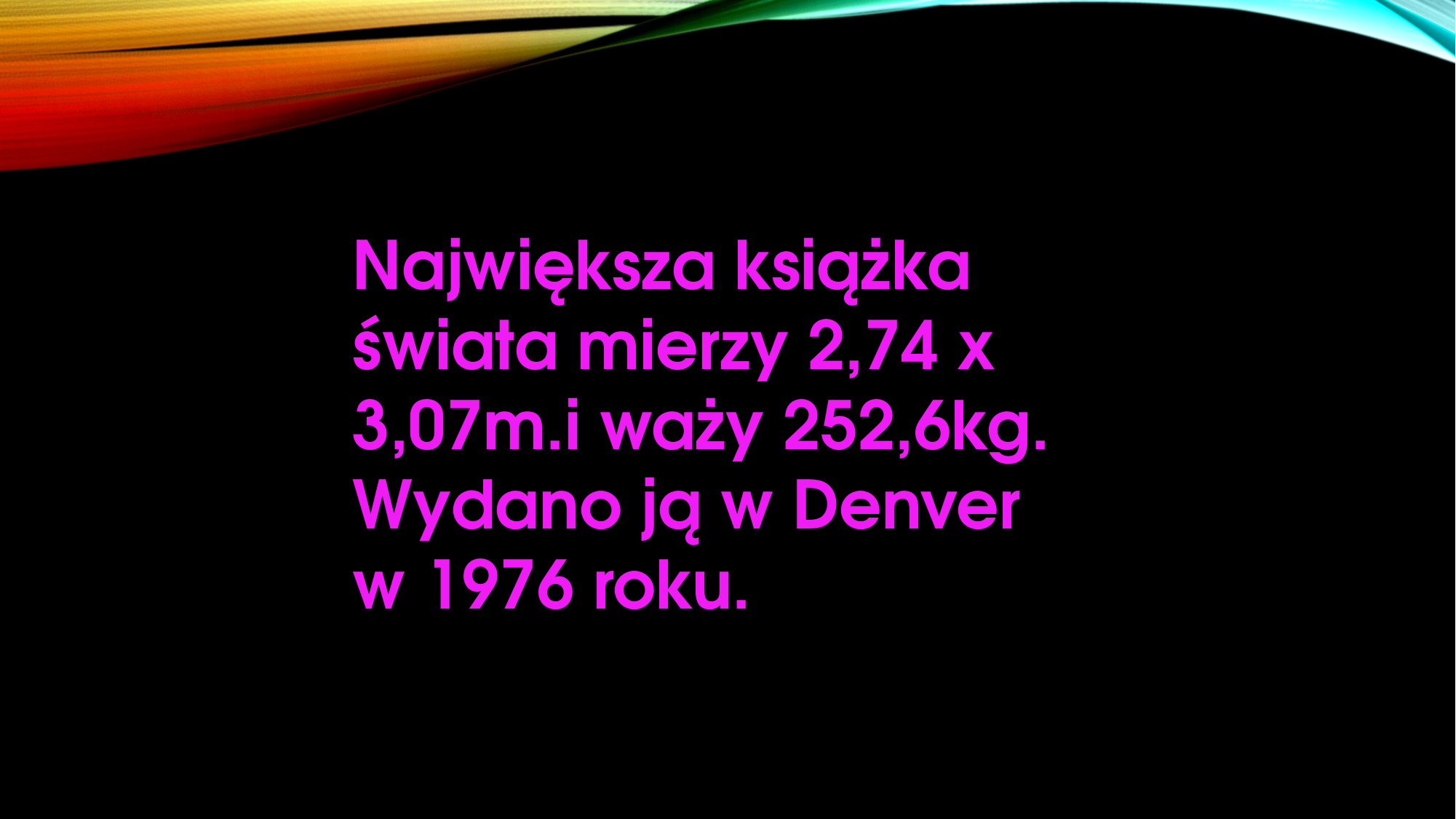

Największa książka świata mierzy 2,74 x 3,07m.i waży 252,6kg. Wydano ją w Denver w 1976 roku.